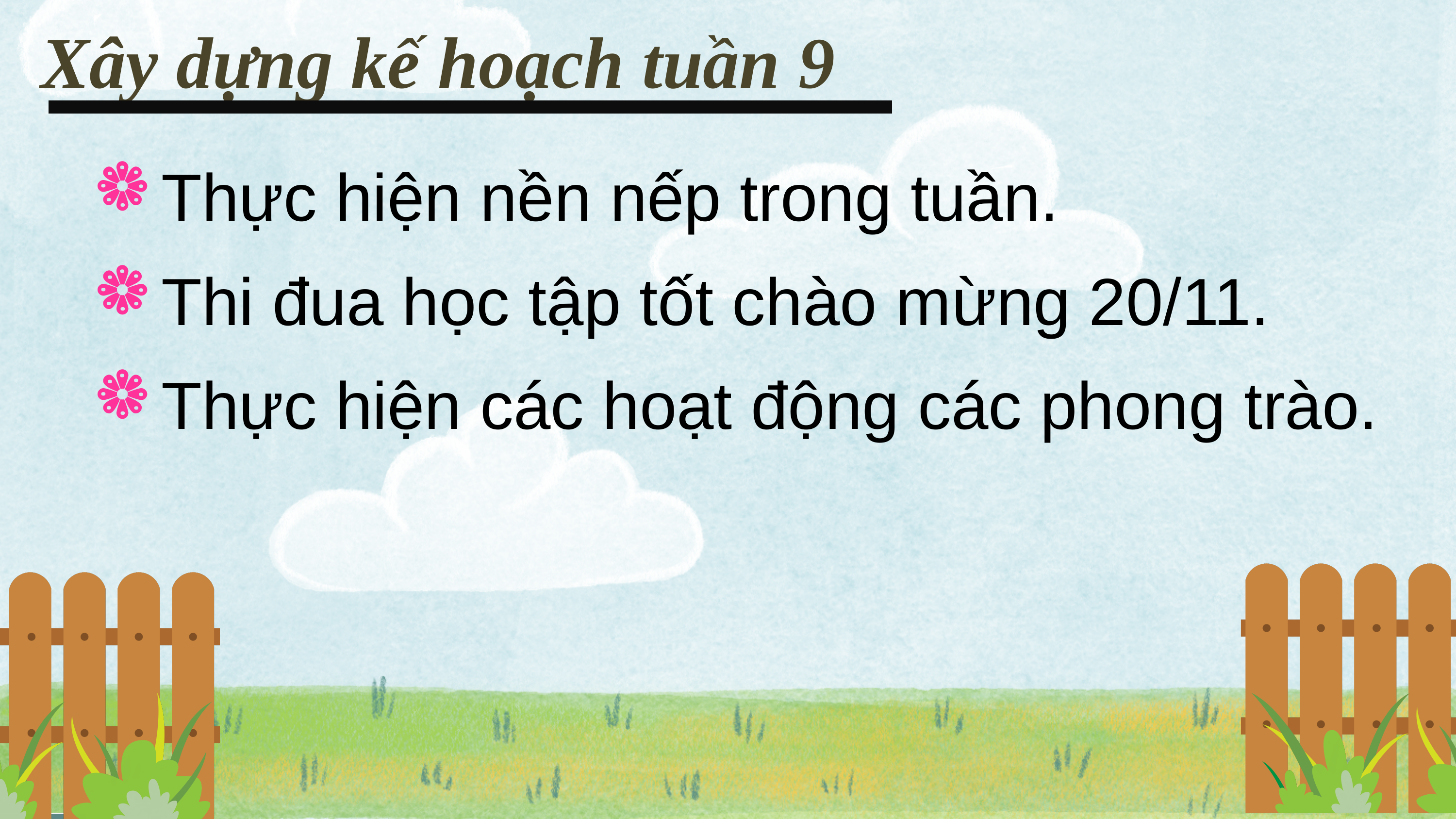

Xây dựng kế hoạch tuần 9
Thực hiện nền nếp trong tuần.
Thi đua học tập tốt chào mừng 20/11.
Thực hiện các hoạt động các phong trào.